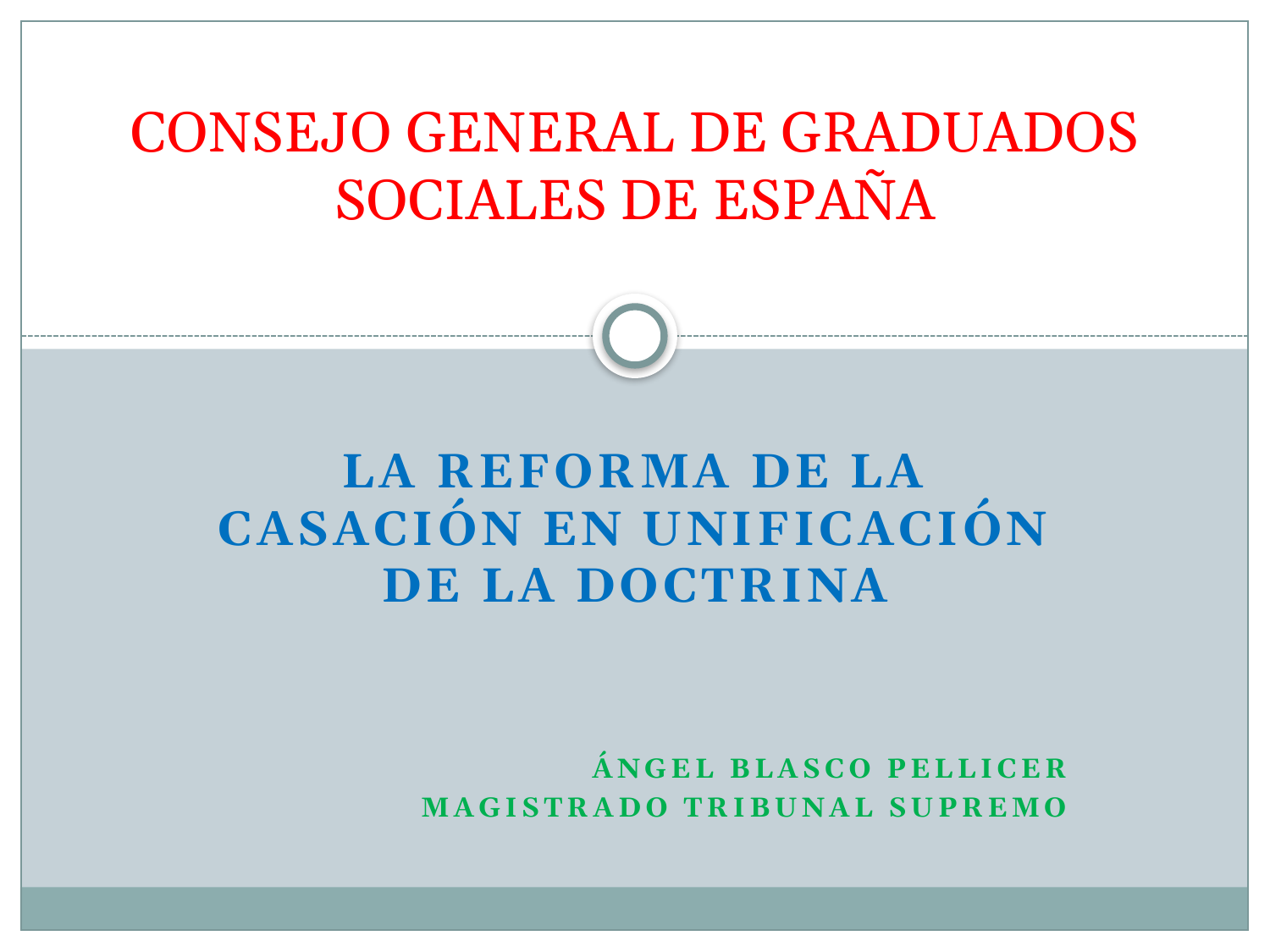

# CONSEJO GENERAL DE GRADUADOS SOCIALES DE ESPAÑA

LA REFORMA DE LA CASACIÓN EN UNIFICACIÓN DE LA DOCTRINA

ÁNGEL BLASCO PELLICER
Magistrado TRIBUNAL SUPREMO